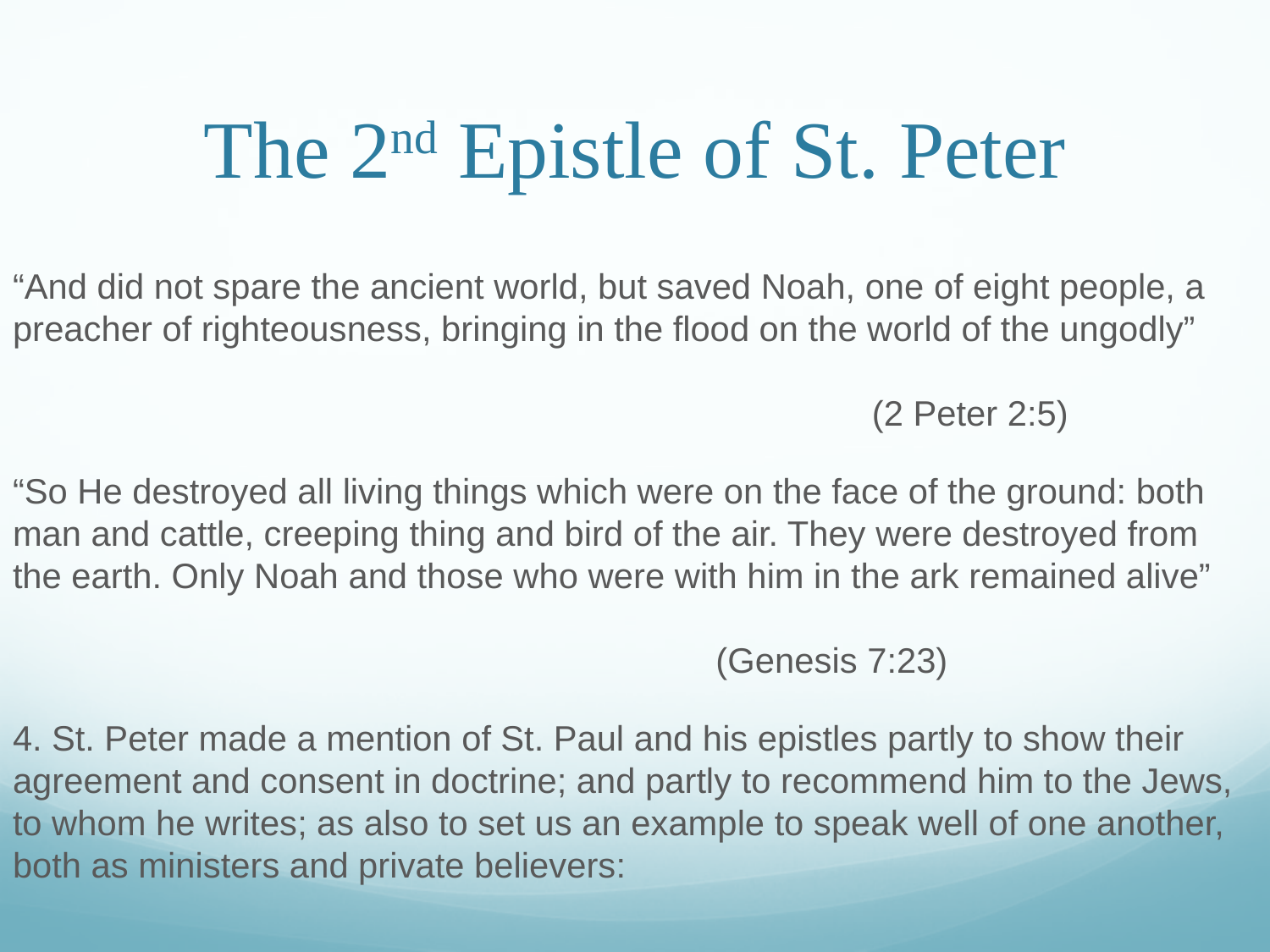

# The 2nd Epistle of St. Peter
“And did not spare the ancient world, but saved Noah, one of eight people, a preacher of righteousness, bringing in the flood on the world of the ungodly”															          (2 Peter 2:5)
“So He destroyed all living things which were on the face of the ground: both man and cattle, creeping thing and bird of the air. They were destroyed from the earth. Only Noah and those who were with him in the ark remained alive”														       (Genesis 7:23)
4. St. Peter made a mention of St. Paul and his epistles partly to show their agreement and consent in doctrine; and partly to recommend him to the Jews, to whom he writes; as also to set us an example to speak well of one another, both as ministers and private believers: